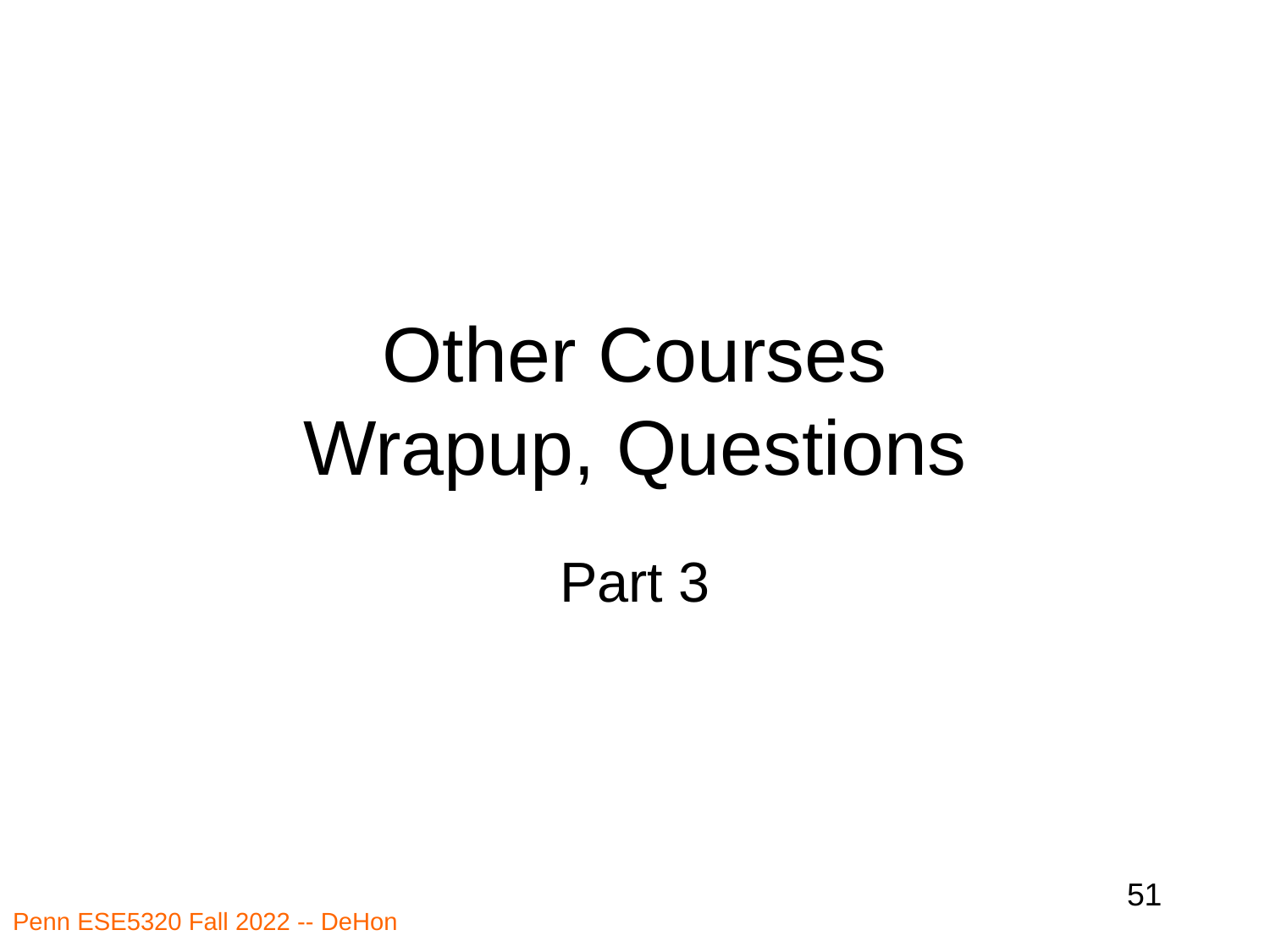

# Other Courses Wrapup, Questions
Part 3
51
Penn ESE5320 Fall 2022 -- DeHon